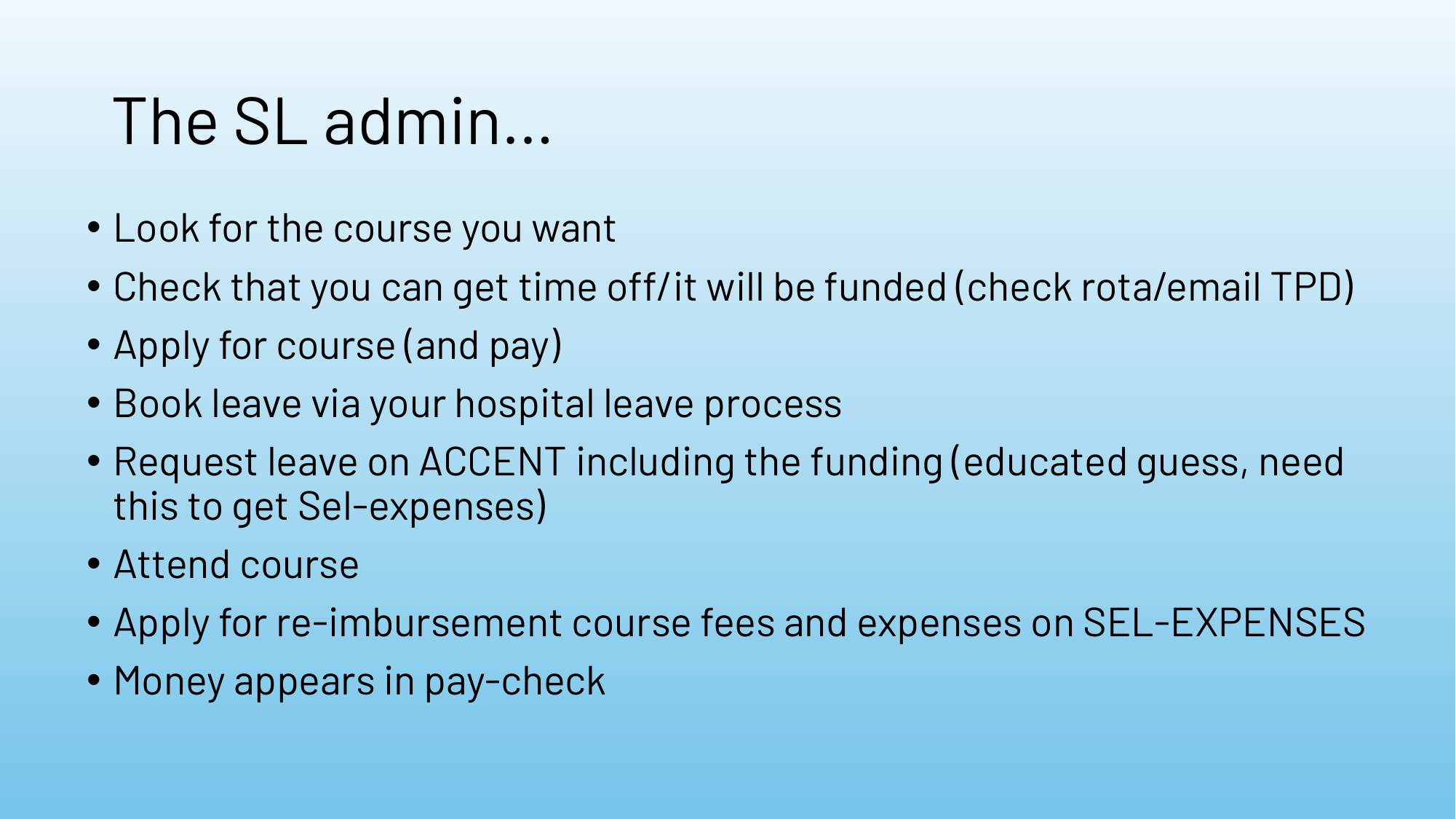

# The SL admin…
Look for the course you want
Check that you can get time off/it will be funded (check rota/email TPD)
Apply for course (and pay)
Book leave via your hospital leave process
Request leave on ACCENT including the funding (educated guess, need this to get Sel-expenses)
Attend course
Apply for re-imbursement course fees and expenses on SEL-EXPENSES
Money appears in pay-check